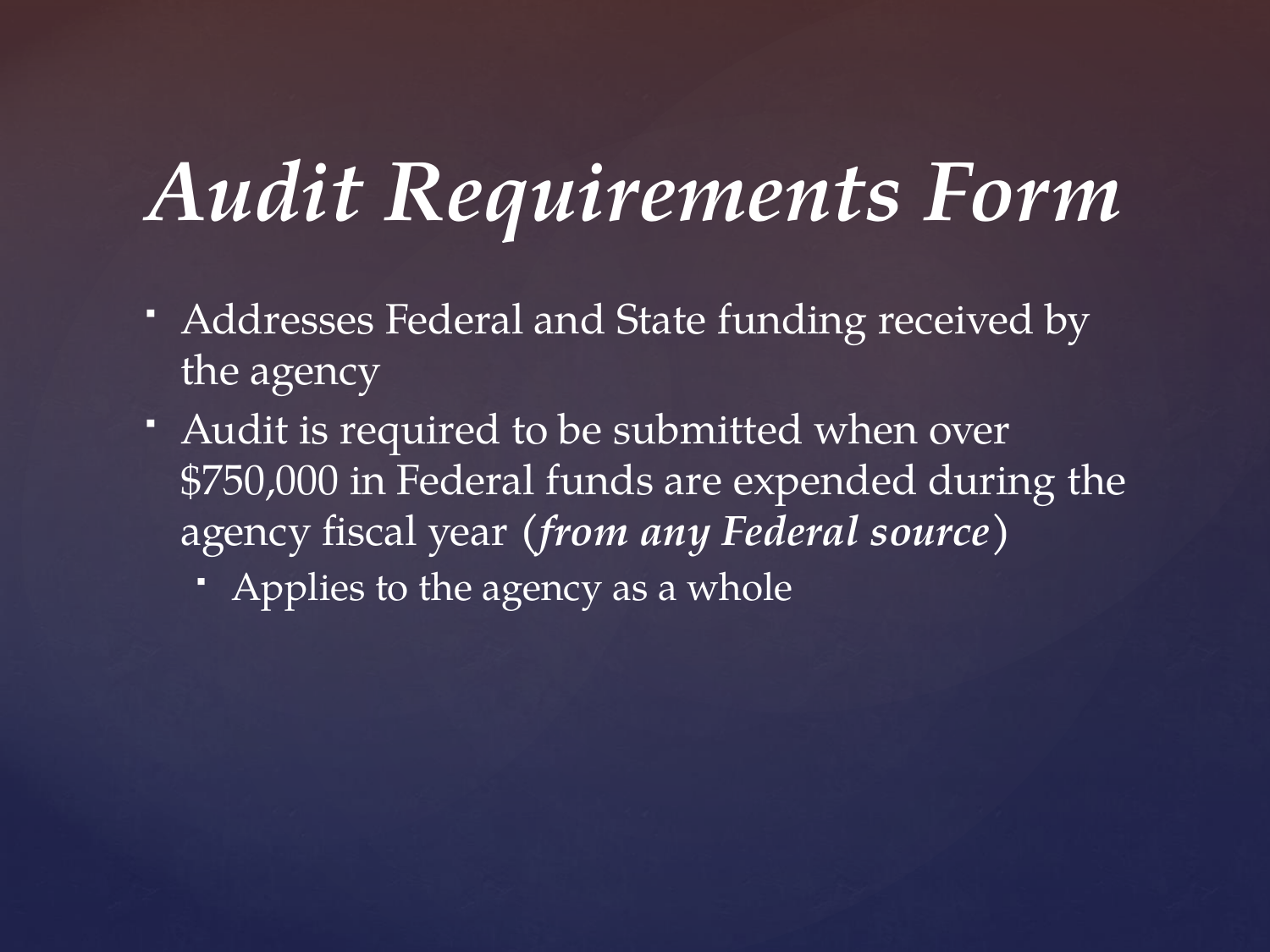

# Audit Requirements Form
Addresses Federal and State funding received by the agency
Audit is required to be submitted when over $750,000 in Federal funds are expended during the agency fiscal year (from any Federal source)
Applies to the agency as a whole